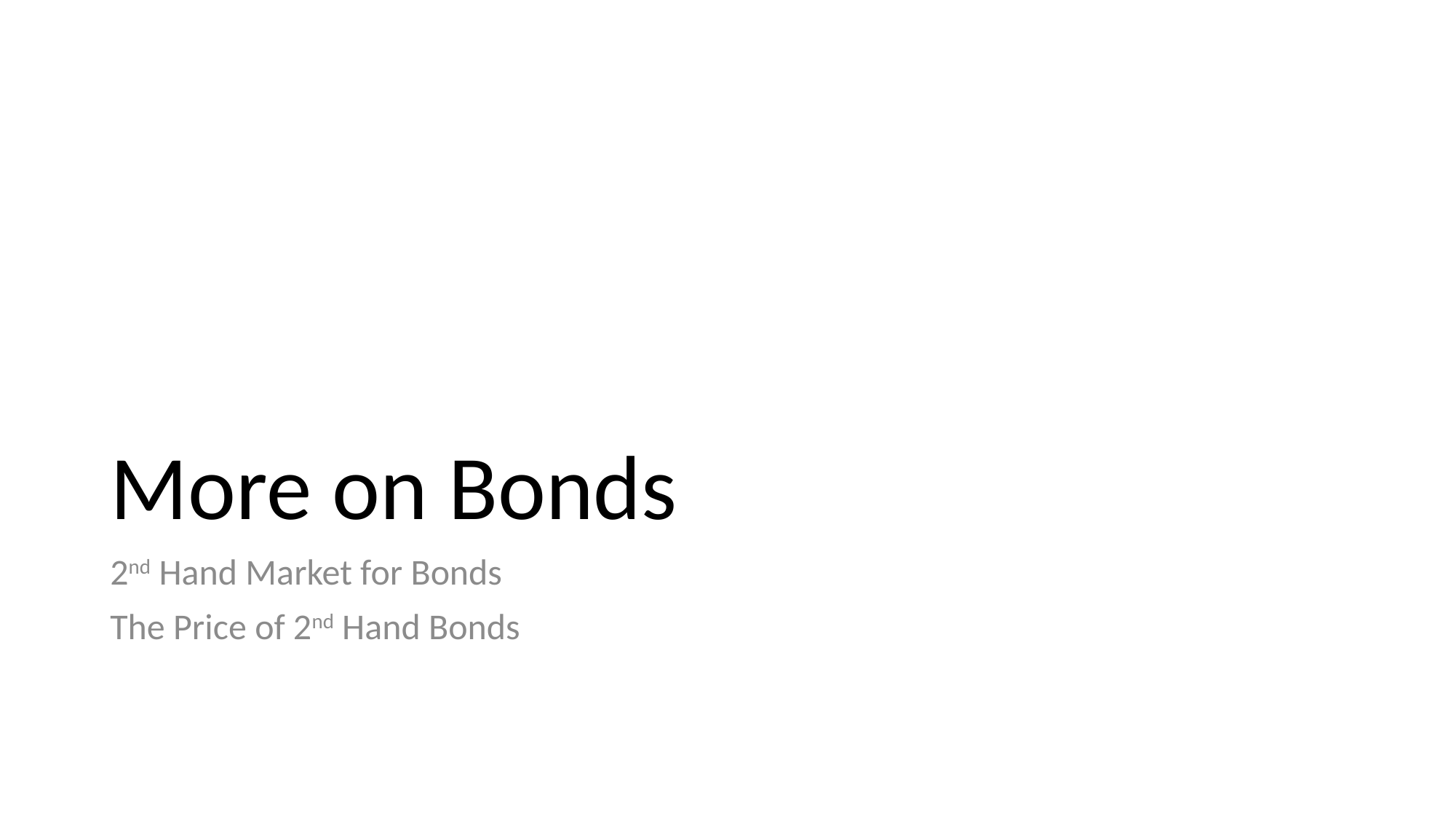

# More on Bonds
2nd Hand Market for Bonds
The Price of 2nd Hand Bonds